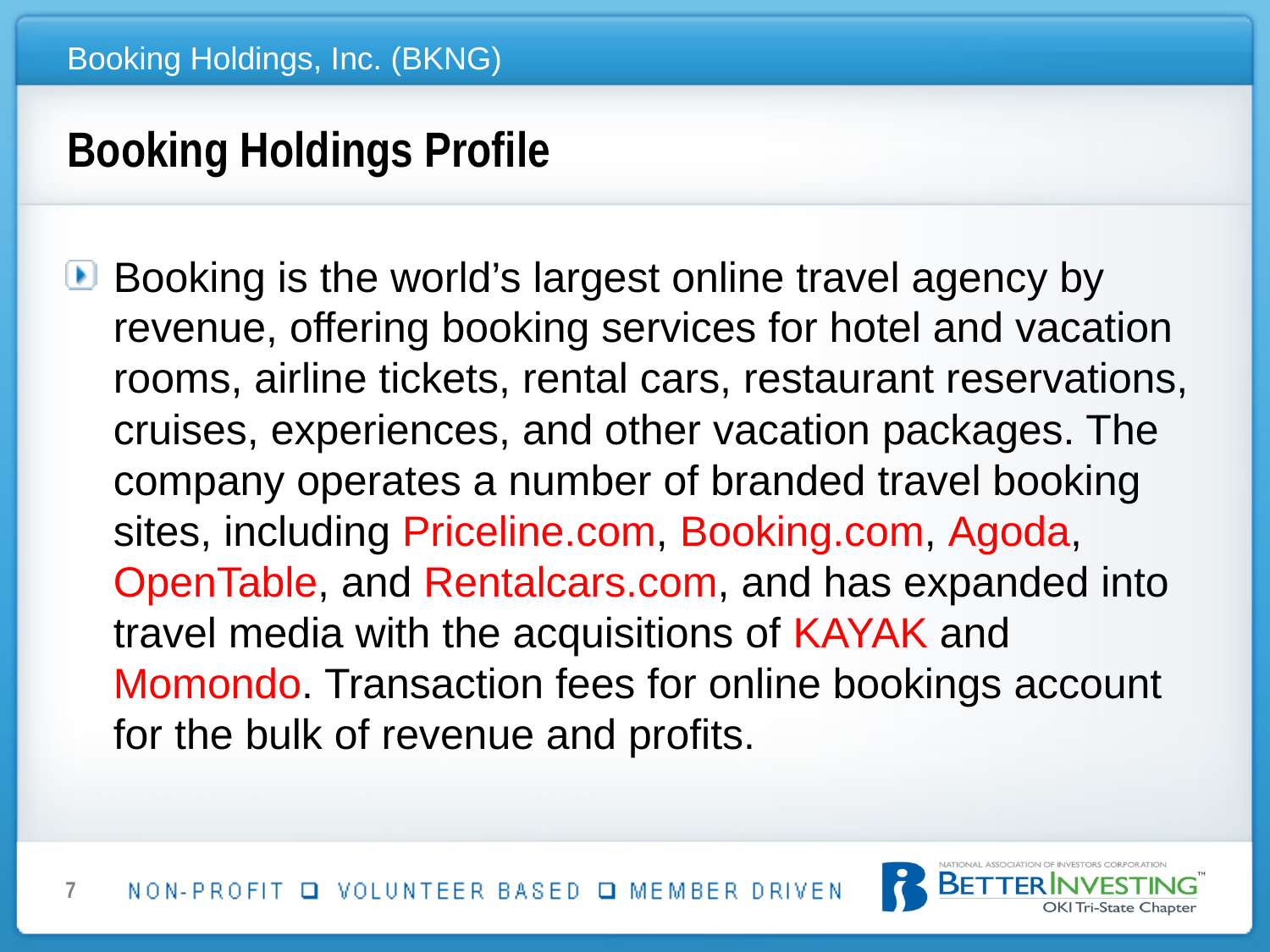

# Booking Holdings Profile
Booking is the world’s largest online travel agency by revenue, offering booking services for hotel and vacation rooms, airline tickets, rental cars, restaurant reservations, cruises, experiences, and other vacation packages. The company operates a number of branded travel booking sites, including Priceline.com, Booking.com, Agoda, OpenTable, and Rentalcars.com, and has expanded into travel media with the acquisitions of KAYAK and Momondo. Transaction fees for online bookings account for the bulk of revenue and profits.
7